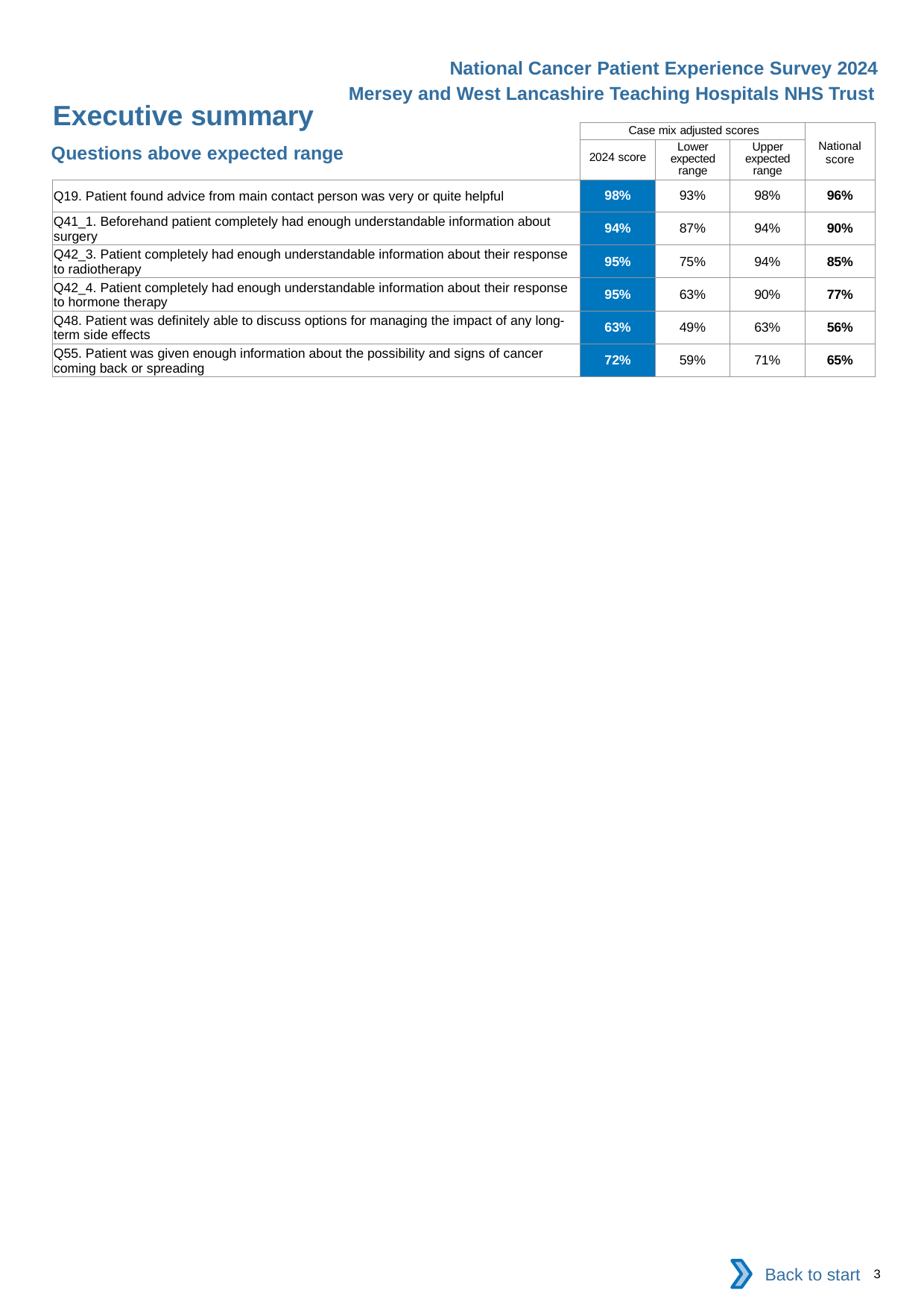

National Cancer Patient Experience Survey 2024
Mersey and West Lancashire Teaching Hospitals NHS Trust
Executive summary
|  | Case mix adjusted scores |  |  | National score |
| --- | --- | --- | --- | --- |
|  | 2024 score | Lower expected range | Upper expected range |  |
| Q19. Patient found advice from main contact person was very or quite helpful | 98% | 93% | 98% | 96% |
| Q41\_1. Beforehand patient completely had enough understandable information about surgery | 94% | 87% | 94% | 90% |
| Q42\_3. Patient completely had enough understandable information about their response to radiotherapy | 95% | 75% | 94% | 85% |
| Q42\_4. Patient completely had enough understandable information about their response to hormone therapy | 95% | 63% | 90% | 77% |
| Q48. Patient was definitely able to discuss options for managing the impact of any long-term side effects | 63% | 49% | 63% | 56% |
| Q55. Patient was given enough information about the possibility and signs of cancer coming back or spreading | 72% | 59% | 71% | 65% |
Questions above expected range
Back to start

3